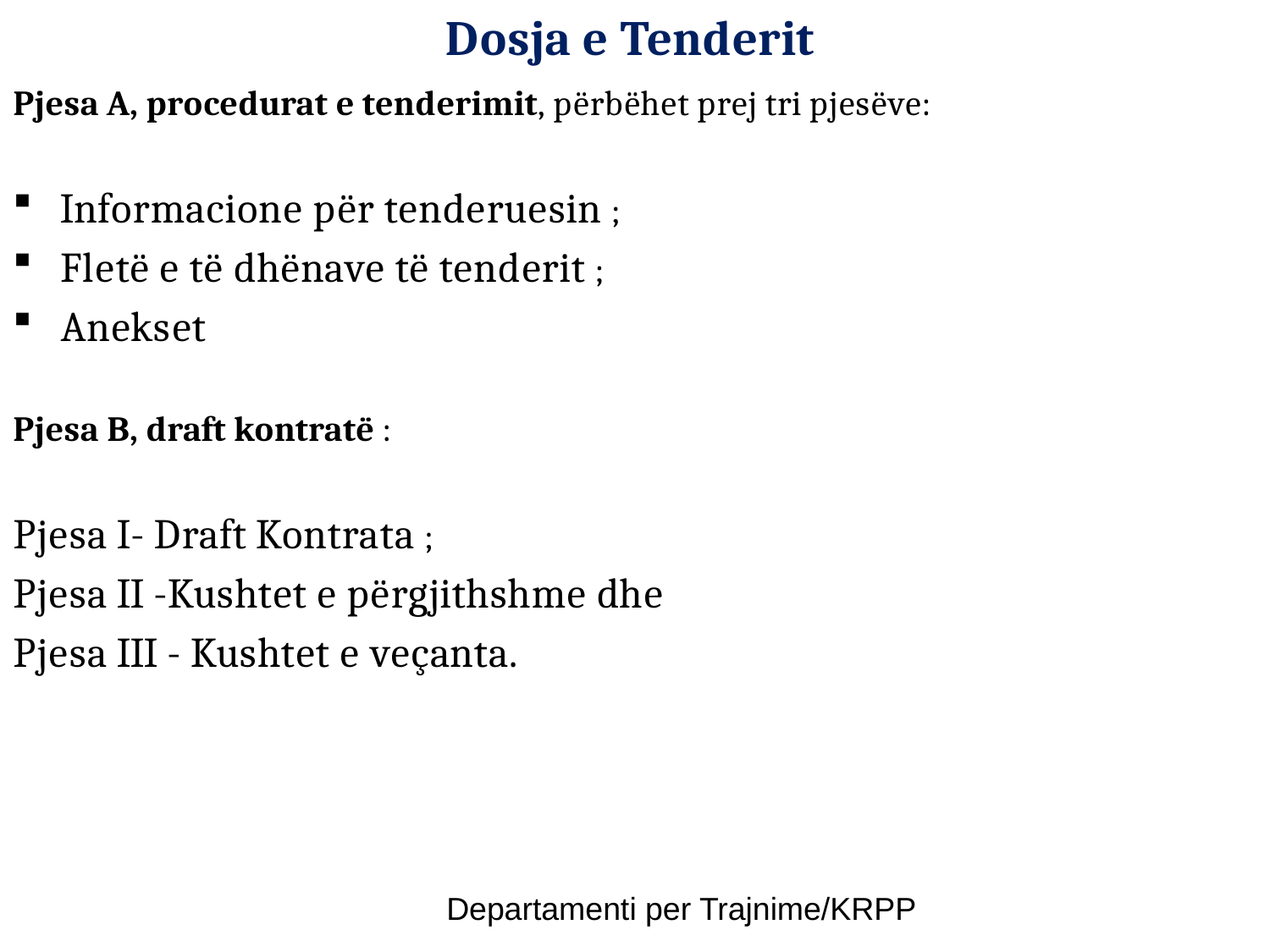

# Dosja e Tenderit
Pjesa A, procedurat e tenderimit, përbëhet prej tri pjesëve:

Informacione për tenderuesin ;
Fletë e të dhënave të tenderit ;
Anekset

Pjesa B, draft kontratë :

Pjesa I- Draft Kontrata ;
Pjesa II -Kushtet e përgjithshme dhe
Pjesa III - Kushtet e veçanta.

Departamenti per Trajnime/KRPP